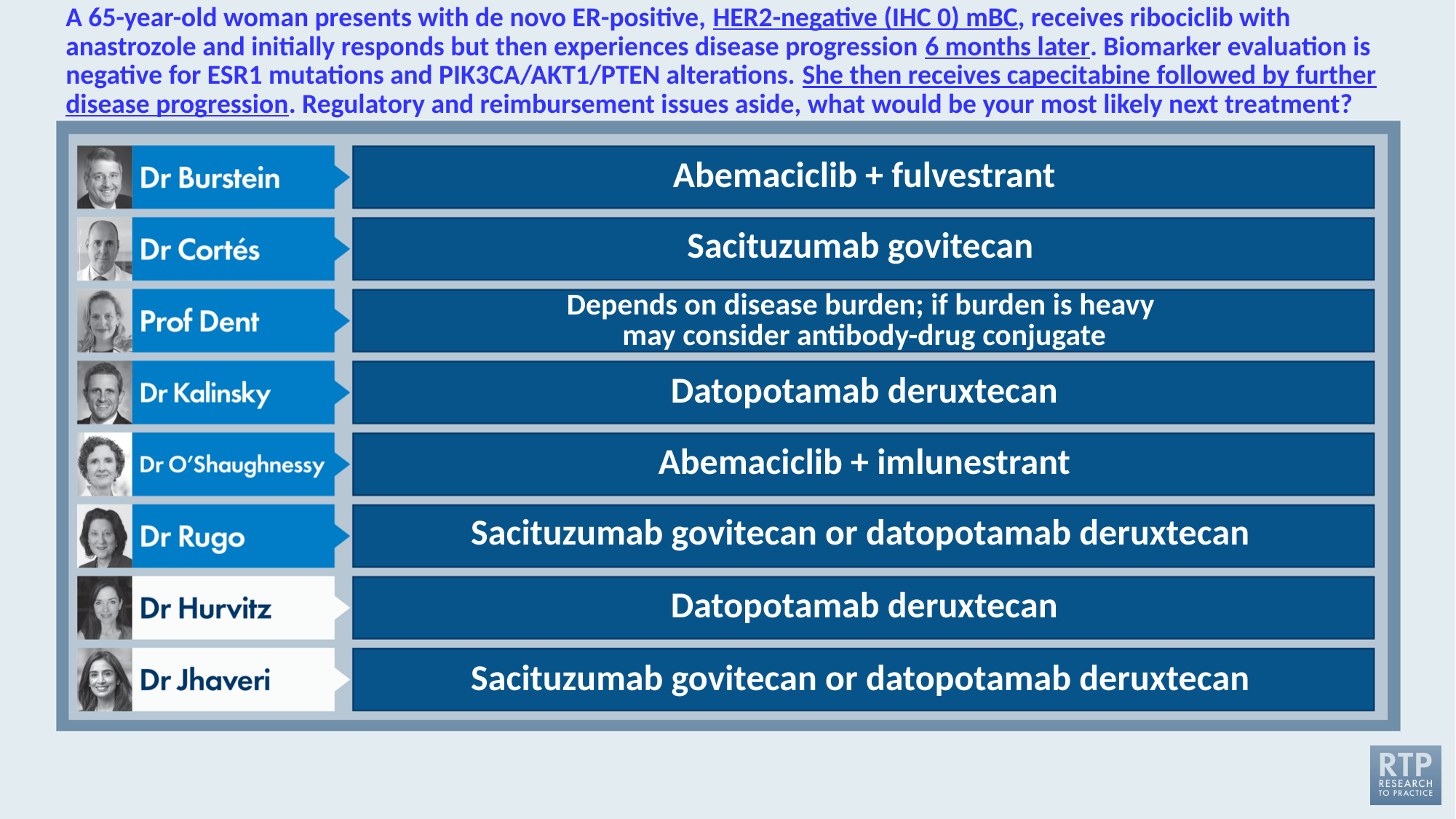

# A 65-year-old woman presents with de novo ER-positive, HER2-negative (IHC 0) mBC, receives ribociclib with anastrozole and initially responds but then experiences disease progression 6 months later. Biomarker evaluation is negative for ESR1 mutations and PIK3CA/AKT1/PTEN alterations. She then receives capecitabine followed by further disease progression. Regulatory and reimbursement issues aside, what would be your most likely next treatment?
Abemaciclib + fulvestrant
Sacituzumab govitecan
Depends on disease burden; if burden is heavy
may consider antibody-drug conjugate
Datopotamab deruxtecan
Abemaciclib + imlunestrant
Sacituzumab govitecan or datopotamab deruxtecan
Datopotamab deruxtecan
Sacituzumab govitecan or datopotamab deruxtecan